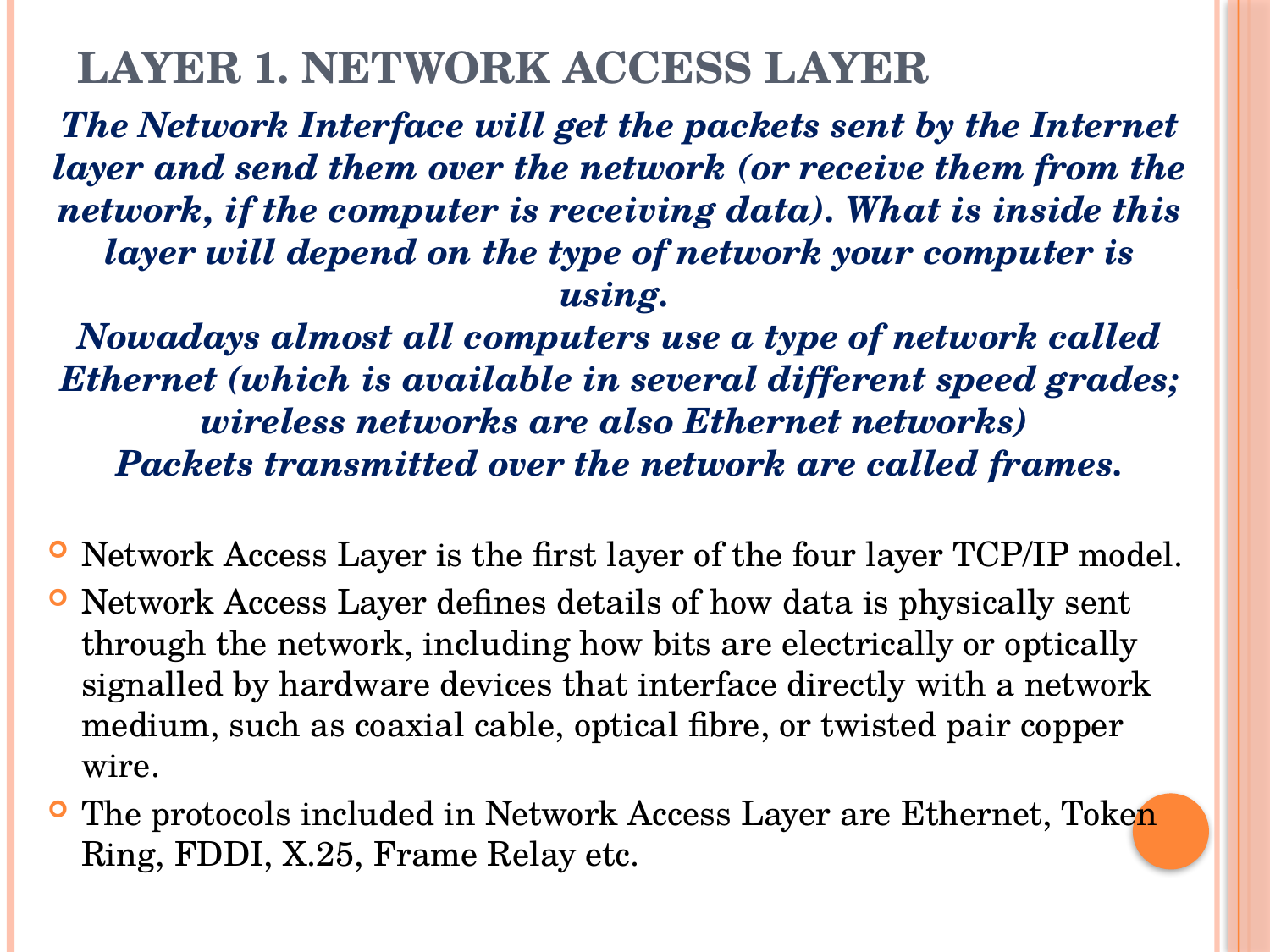

# Layer 1. Network Access Layer
The Network Interface will get the packets sent by the Internet layer and send them over the network (or receive them from the network, if the computer is receiving data). What is inside this layer will depend on the type of network your computer is using.
Nowadays almost all computers use a type of network called Ethernet (which is available in several different speed grades; wireless networks are also Ethernet networks)
Packets transmitted over the network are called frames.
Network Access Layer is the first layer of the four layer TCP/IP model.
Network Access Layer defines details of how data is physically sent through the network, including how bits are electrically or optically signalled by hardware devices that interface directly with a network medium, such as coaxial cable, optical fibre, or twisted pair copper wire.
The protocols included in Network Access Layer are Ethernet, Token Ring, FDDI, X.25, Frame Relay etc.